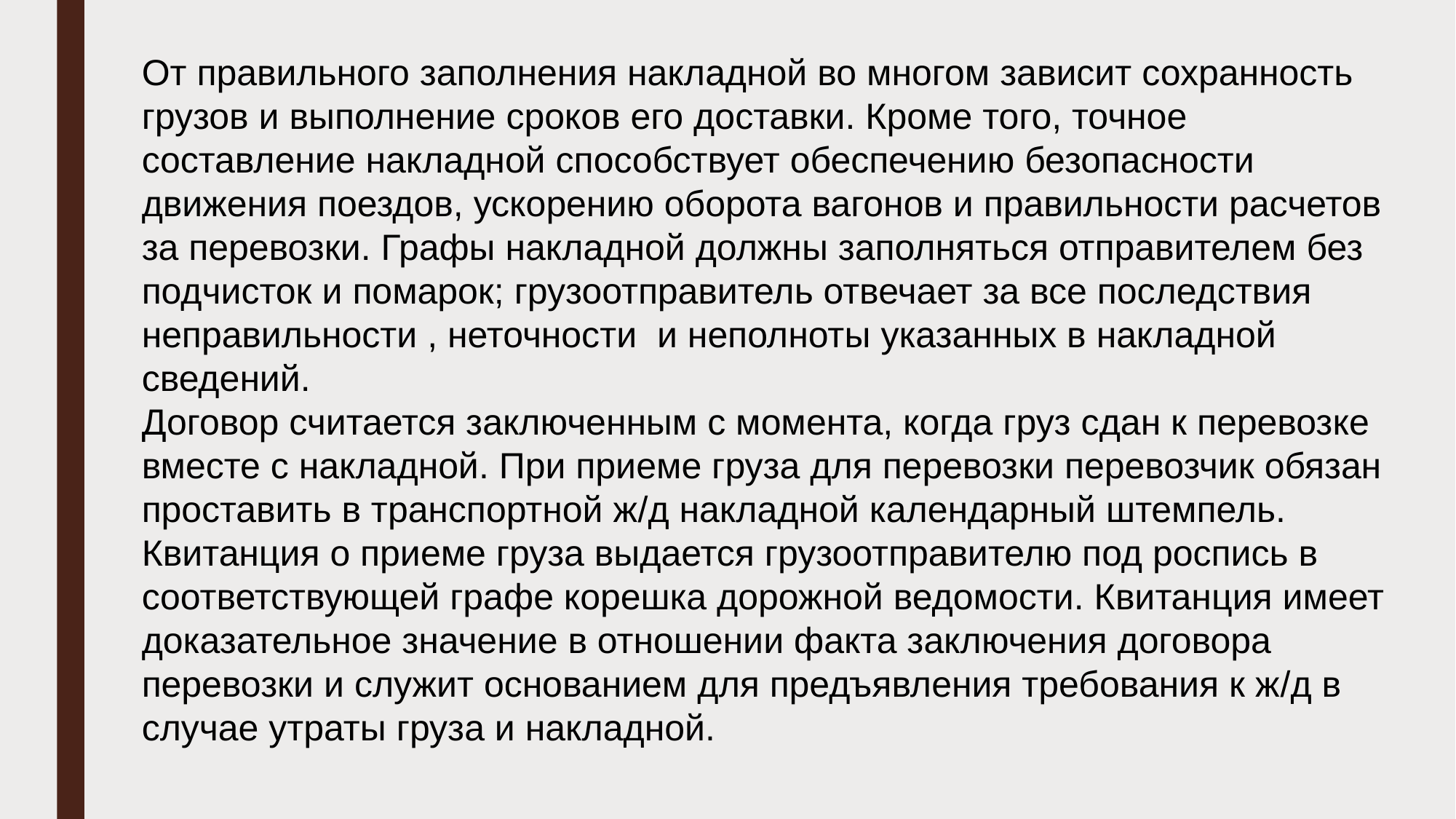

От правильного заполнения накладной во многом зависит сохранность грузов и выполнение сроков его доставки. Кроме того, точное составление накладной способствует обеспечению безопасности движения поездов, ускорению оборота вагонов и правильности расчетов за перевозки. Графы накладной должны заполняться отправителем без подчисток и помарок; грузоотправитель отвечает за все последствия неправильности , неточности  и неполноты указанных в накладной сведений.
Договор считается заключенным с момента, когда груз сдан к перевозке вместе с накладной. При приеме груза для перевозки перевозчик обязан проставить в транспортной ж/д накладной календарный штемпель. Квитанция о приеме груза выдается грузоотправителю под роспись в соответствующей графе корешка дорожной ведомости. Квитанция имеет доказательное значение в отношении факта заключения договора перевозки и служит основанием для предъявления требования к ж/д в случае утраты груза и накладной.